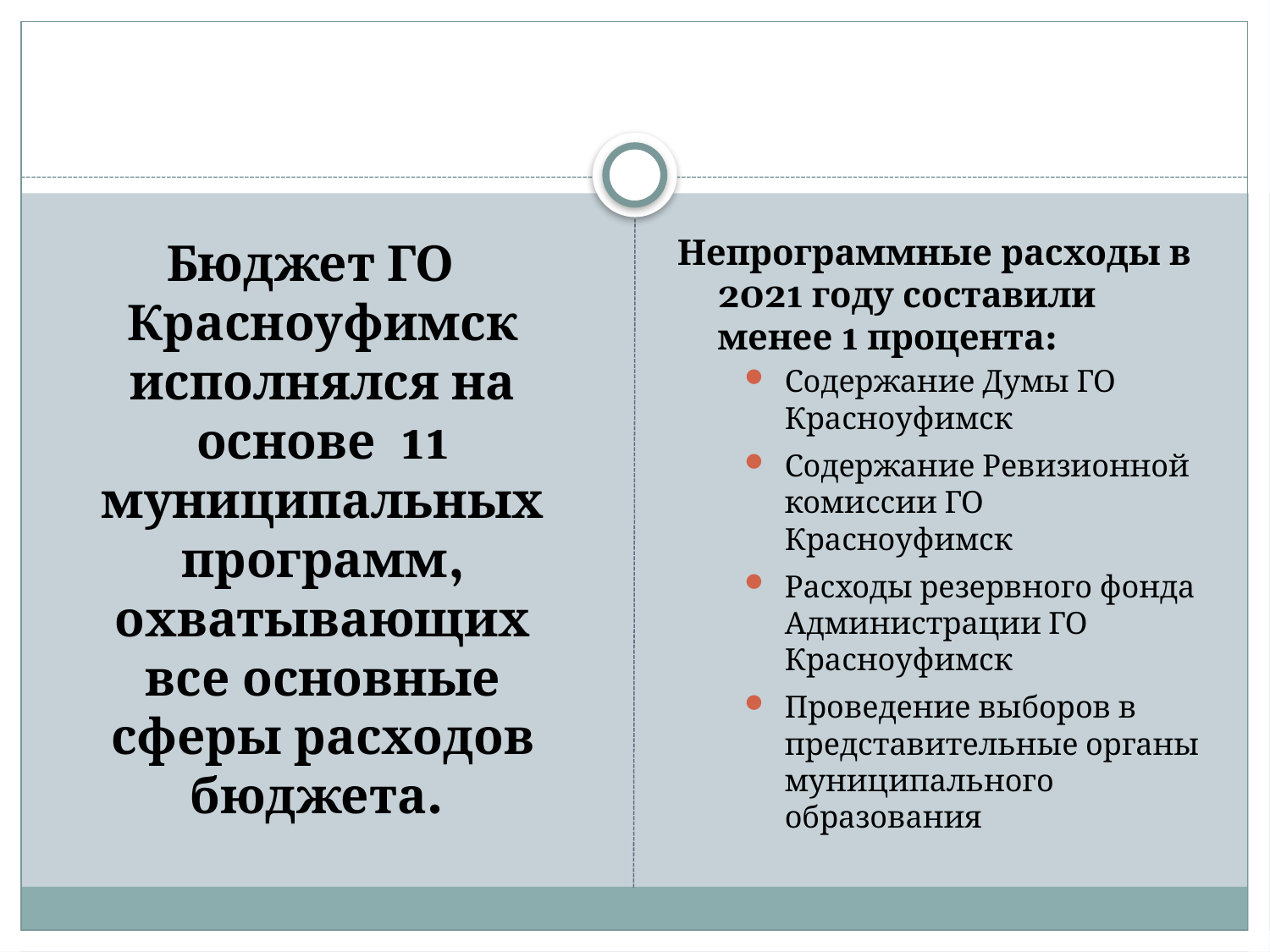

Непрограммные расходы в  2021 году составили менее 1 процента:
Содержание Думы ГО Красноуфимск
Содержание Ревизионной комиссии ГО Красноуфимск
Расходы резервного фонда Администрации ГО Красноуфимск
Проведение выборов в представительные органы муниципального образования
 Бюджет ГО Красноуфимск исполнялся на основе  11 муниципальных программ, охватывающих все основные сферы расходов бюджета.